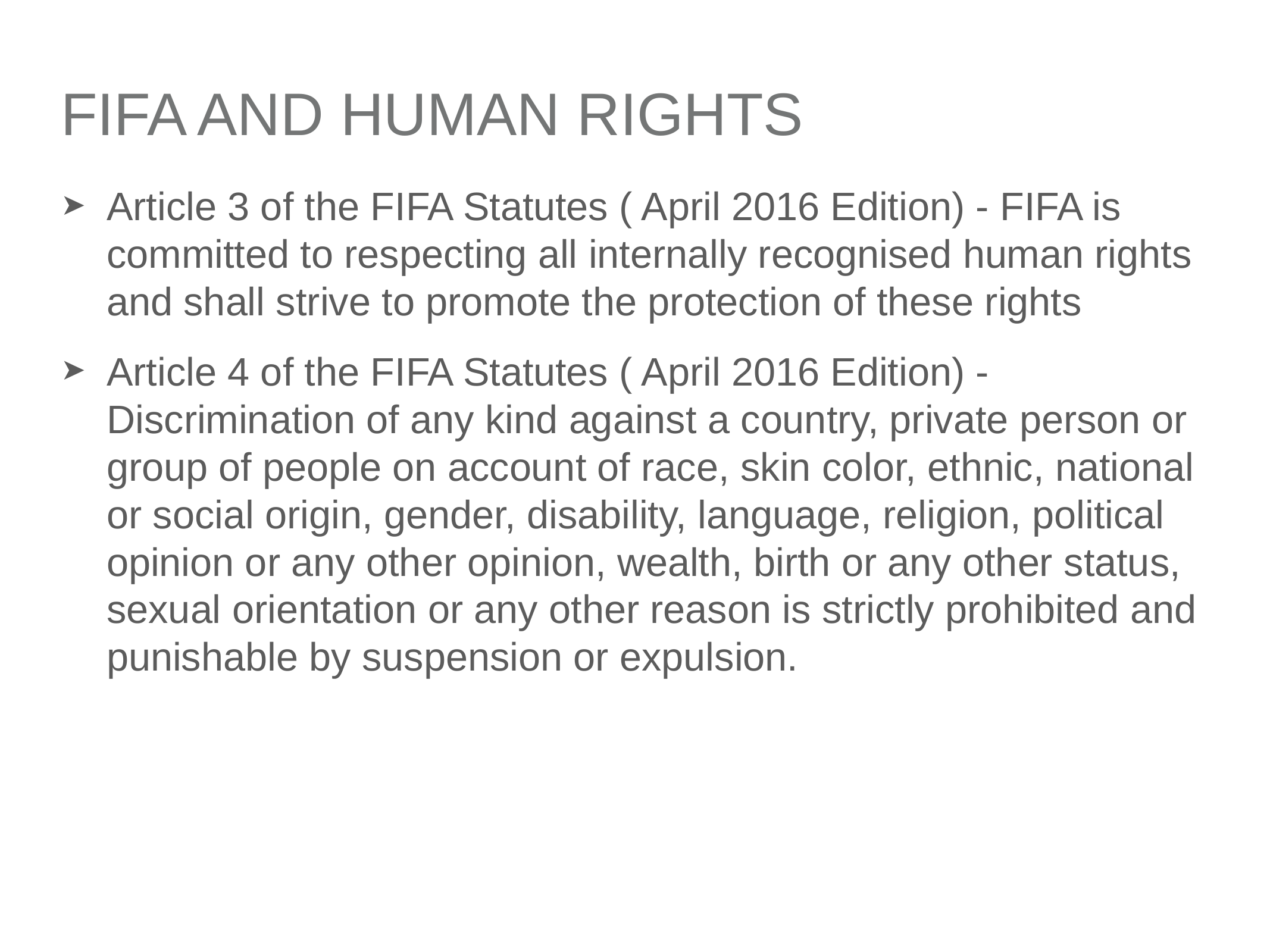

# FIFA and human rights

Article 3 of the FIFA Statutes ( April 2016 Edition) - FIFA is committed to respecting all internally recognised human rights and shall strive to promote the protection of these rights
Article 4 of the FIFA Statutes ( April 2016 Edition) - Discrimination of any kind against a country, private person or group of people on account of race, skin color, ethnic, national or social origin, gender, disability, language, religion, political opinion or any other opinion, wealth, birth or any other status, sexual orientation or any other reason is strictly prohibited and punishable by suspension or expulsion.